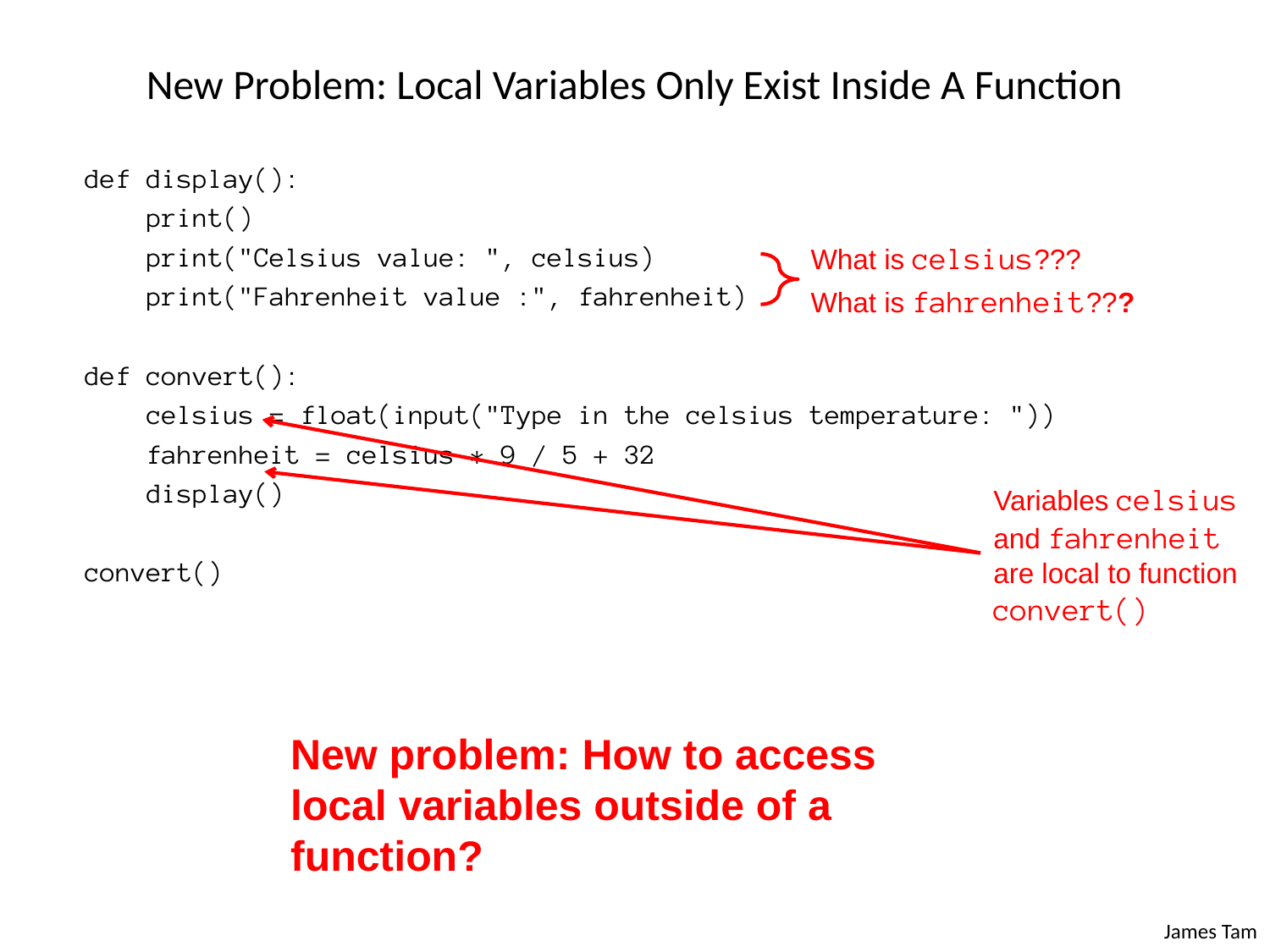

# New Problem: Local Variables Only Exist Inside A Function
def display():
    print()
    print("Celsius value: ", celsius)
    print("Fahrenheit value :", fahrenheit)

def convert():
    celsius = float(input("Type in the celsius temperature: "))
    fahrenheit = celsius * 9 / 5 + 32
    display()

convert()

What is celsius???
What is fahrenheit???

Variables celsius and fahrenheit are local to function convert()
New problem: How to access local variables outside of a function?